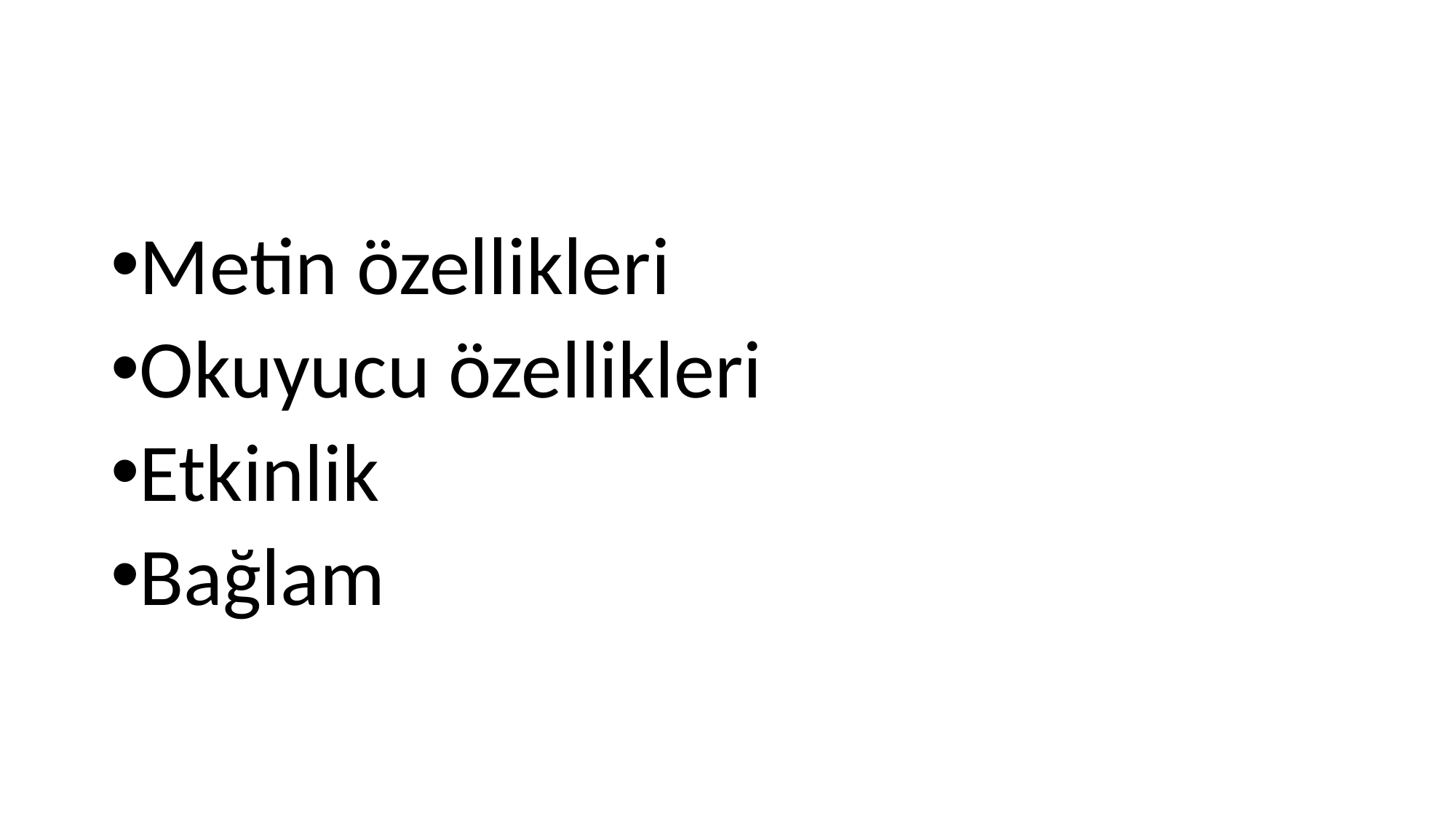

# Etkili Okuduğunu Anlama Öğretimi Neleri Dikkate Almalıdır?
Metin özellikleri
Okuyucu özellikleri
Etkinlik
Bağlam